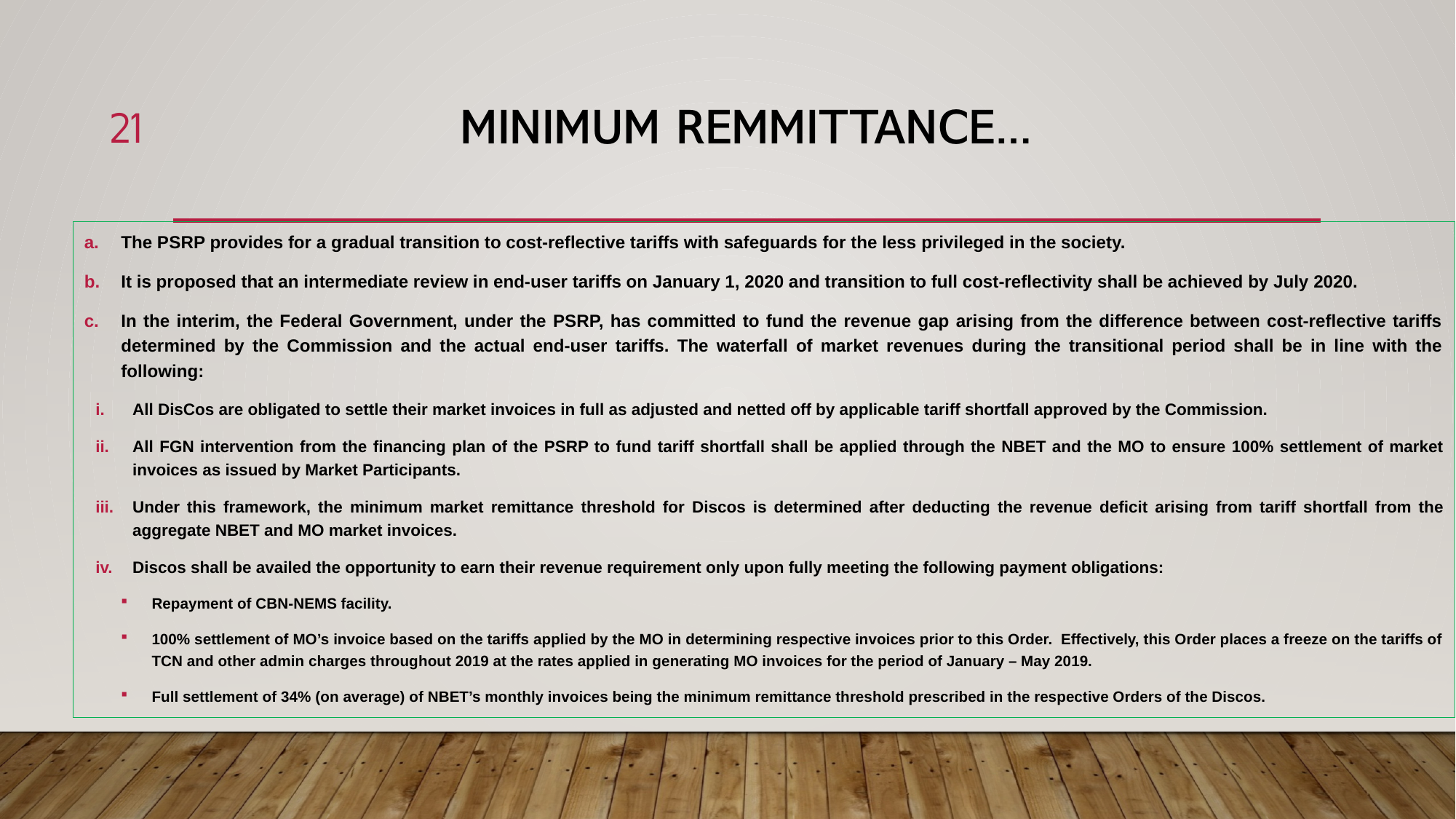

21
# Minimum REMMITTANCE…
The PSRP provides for a gradual transition to cost-reflective tariffs with safeguards for the less privileged in the society.
It is proposed that an intermediate review in end-user tariffs on January 1, 2020 and transition to full cost-reflectivity shall be achieved by July 2020.
In the interim, the Federal Government, under the PSRP, has committed to fund the revenue gap arising from the difference between cost-reflective tariffs determined by the Commission and the actual end-user tariffs. The waterfall of market revenues during the transitional period shall be in line with the following:
All DisCos are obligated to settle their market invoices in full as adjusted and netted off by applicable tariff shortfall approved by the Commission.
All FGN intervention from the financing plan of the PSRP to fund tariff shortfall shall be applied through the NBET and the MO to ensure 100% settlement of market invoices as issued by Market Participants.
Under this framework, the minimum market remittance threshold for Discos is determined after deducting the revenue deficit arising from tariff shortfall from the aggregate NBET and MO market invoices.
Discos shall be availed the opportunity to earn their revenue requirement only upon fully meeting the following payment obligations:
Repayment of CBN-NEMS facility.
100% settlement of MO’s invoice based on the tariffs applied by the MO in determining respective invoices prior to this Order.  Effectively, this Order places a freeze on the tariffs of TCN and other admin charges throughout 2019 at the rates applied in generating MO invoices for the period of January – May 2019.
Full settlement of 34% (on average) of NBET’s monthly invoices being the minimum remittance threshold prescribed in the respective Orders of the Discos.